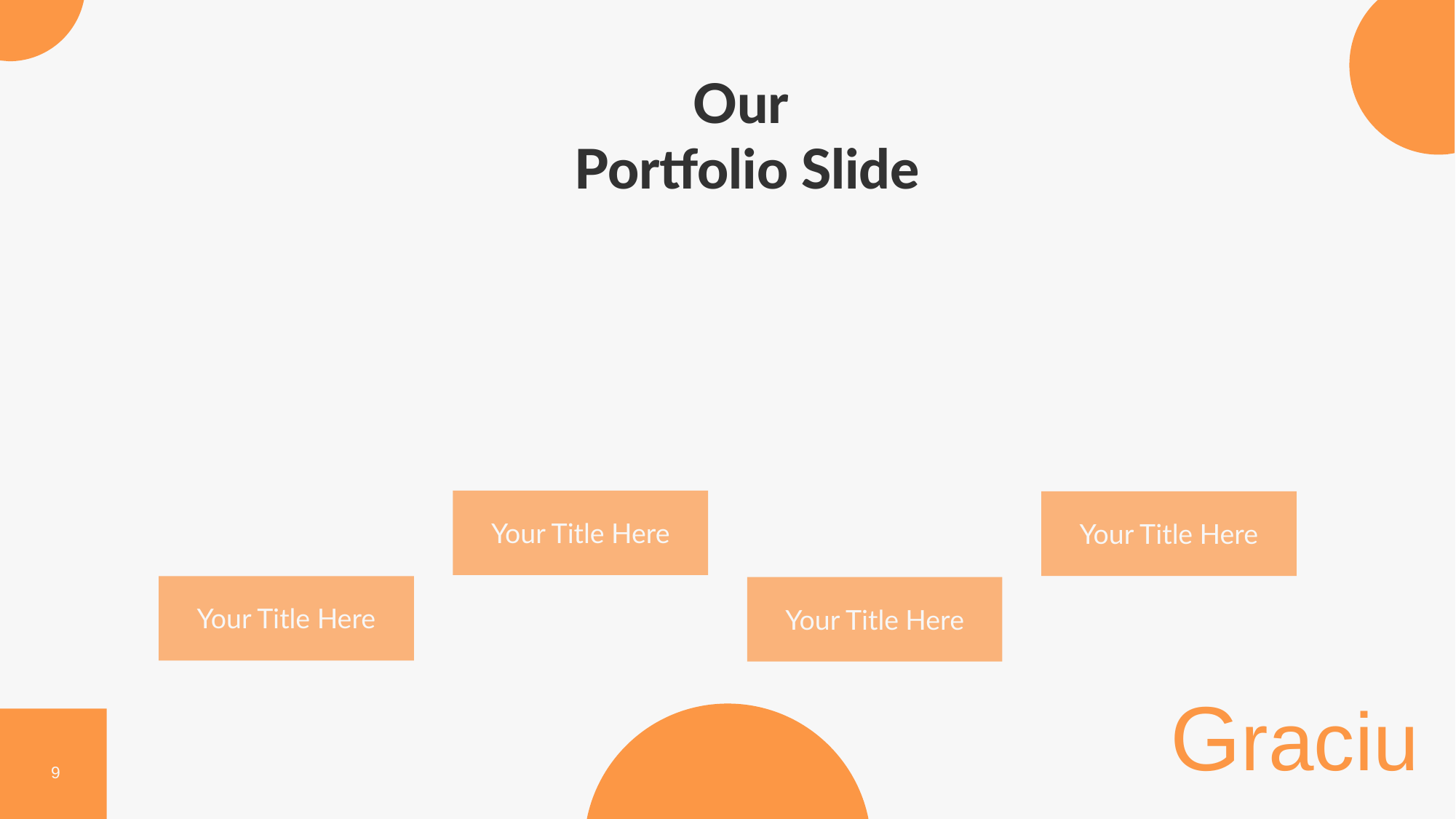

Our
Portfolio Slide

Your Title Here

Your Title Here

Your Title Here

Your Title Here
Gracius